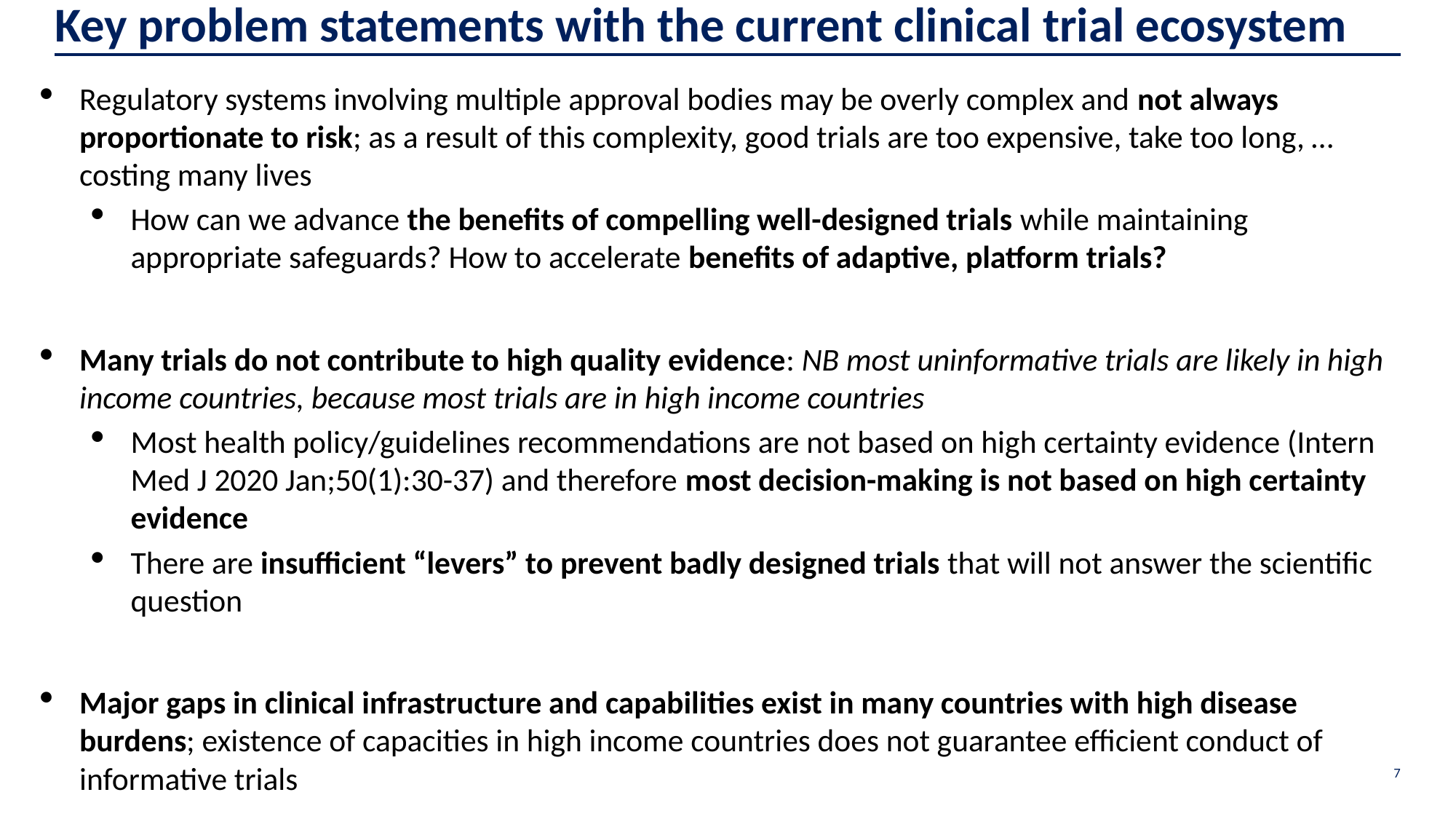

# Key problem statements with the current clinical trial ecosystem
Regulatory systems involving multiple approval bodies may be overly complex and not always proportionate to risk; as a result of this complexity, good trials are too expensive, take too long, … costing many lives
How can we advance the benefits of compelling well-designed trials while maintaining appropriate safeguards? How to accelerate benefits of adaptive, platform trials?

Many trials do not contribute to high quality evidence: NB most uninformative trials are likely in high income countries, because most trials are in high income countries
Most health policy/guidelines recommendations are not based on high certainty evidence (Intern Med J 2020 Jan;50(1):30-37) and therefore most decision-making is not based on high certainty evidence
There are insufficient “levers” to prevent badly designed trials that will not answer the scientific question

Major gaps in clinical infrastructure and capabilities exist in many countries with high disease burdens; existence of capacities in high income countries does not guarantee efficient conduct of informative trials

7